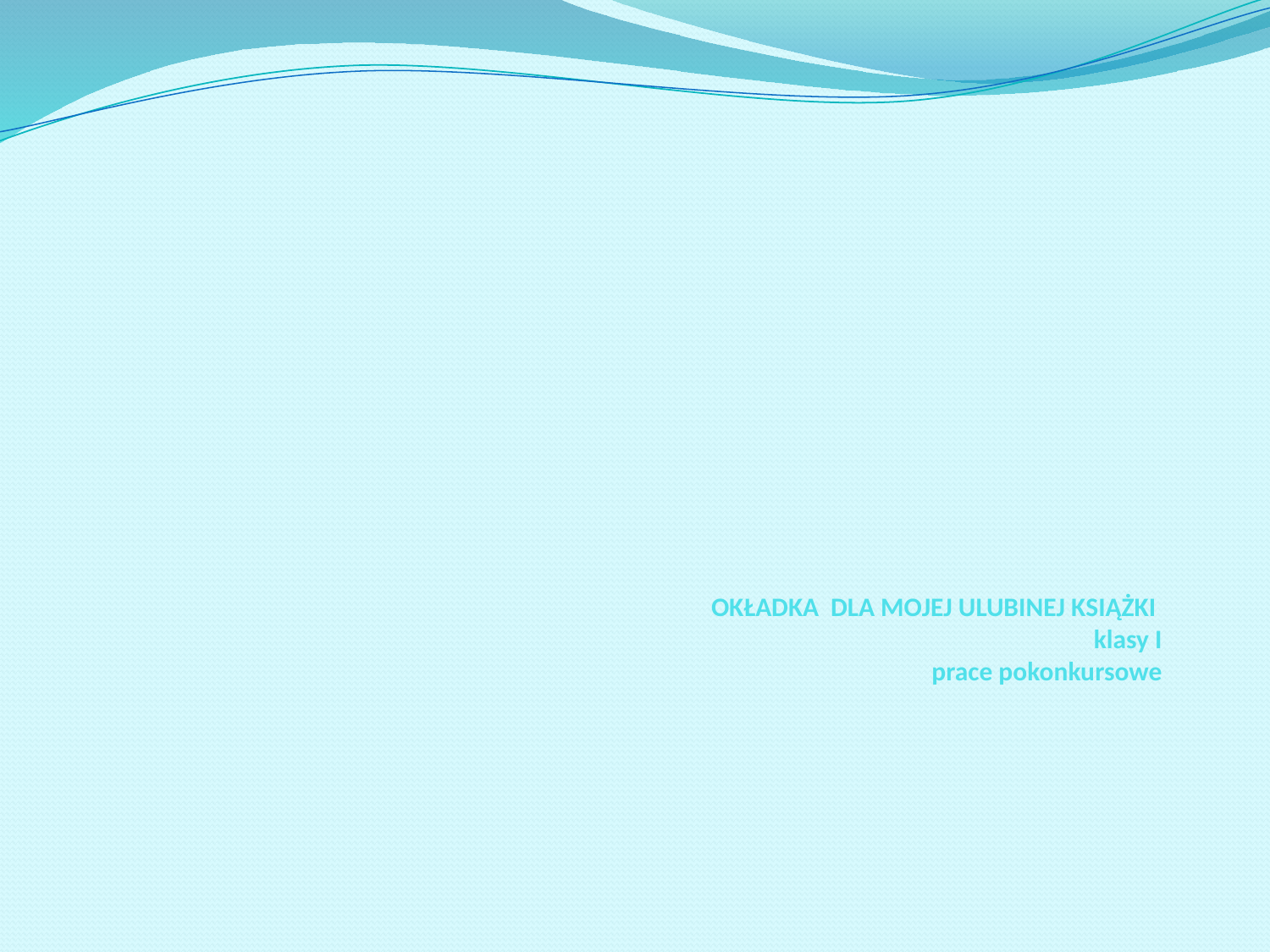

# OKŁADKA  DLA MOJEJ ULUBINEJ KSIĄŻKI klasy I prace pokonkursowe